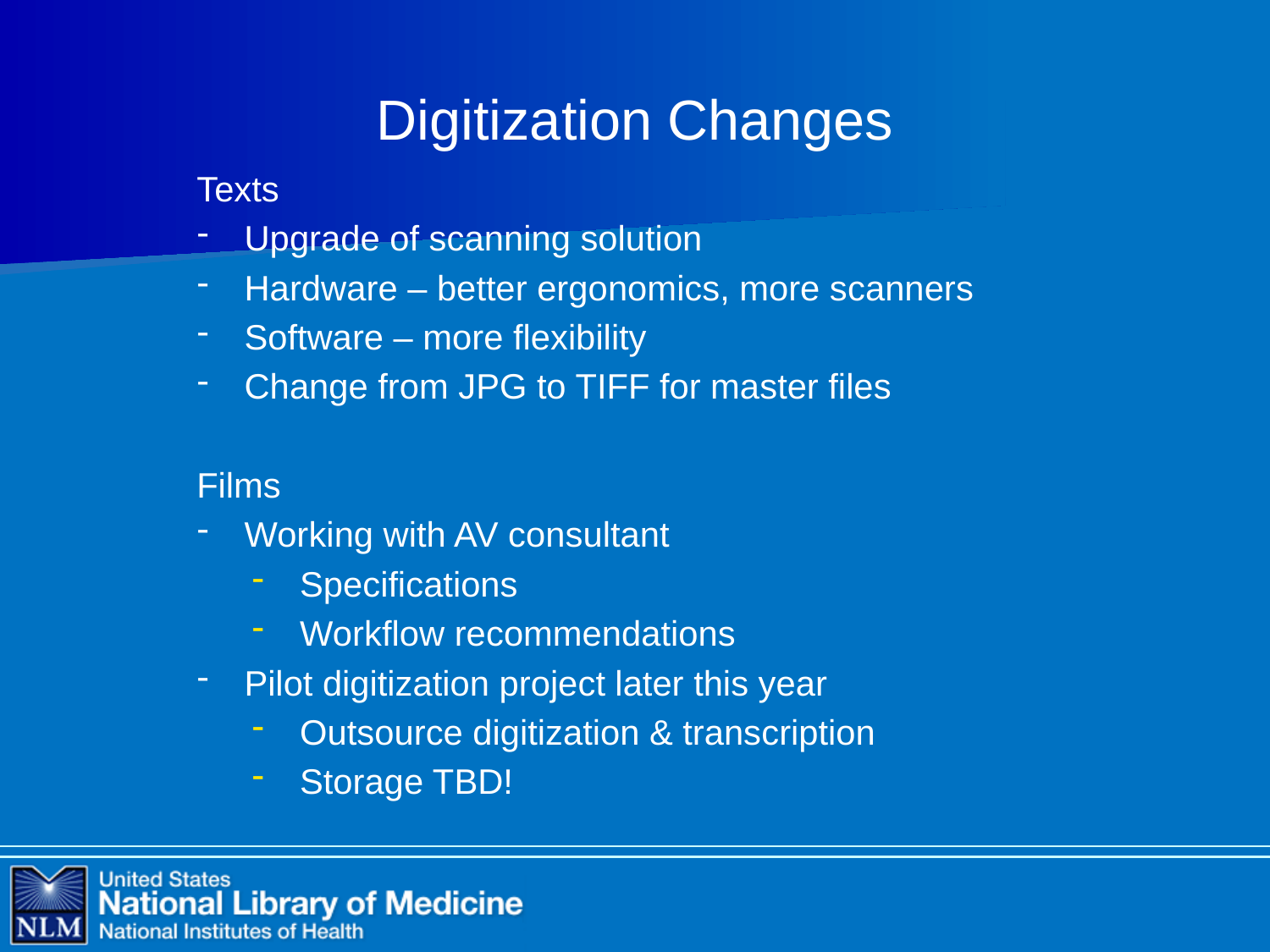

# Digitization Changes
Texts
Upgrade of scanning solution
Hardware – better ergonomics, more scanners
Software – more flexibility
Change from JPG to TIFF for master files

Films
Working with AV consultant
Specifications
Workflow recommendations
Pilot digitization project later this year
Outsource digitization & transcription
Storage TBD!